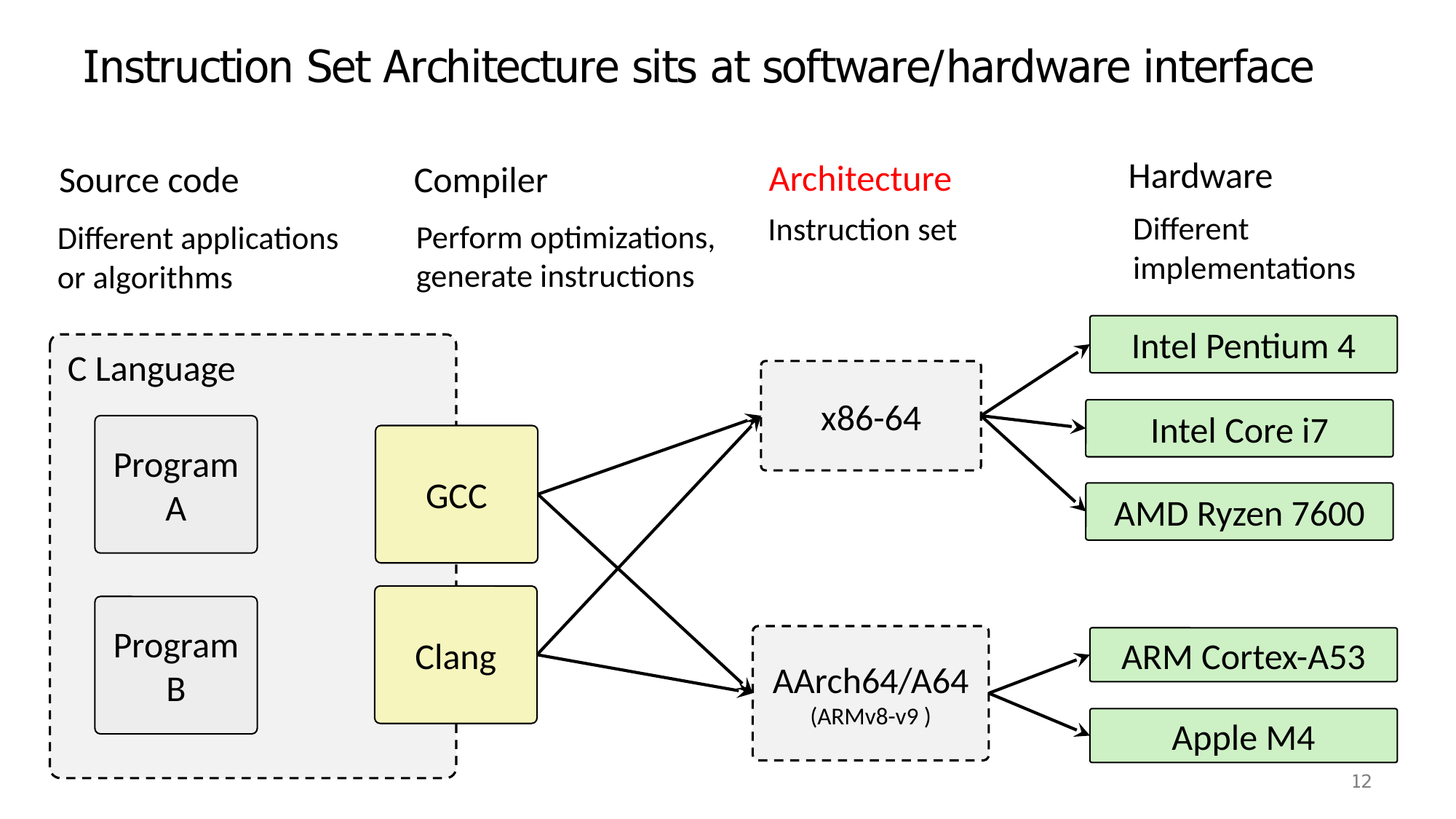

# Instruction Set Architecture sits at software/hardware interface
Hardware
Architecture
Source code
Compiler
Instruction set
Different implementations
Perform optimizations,
generate instructions
Different applications
or algorithms
Intel Pentium 4
C Language
x86-64
Intel Core i7
Program A
GCC
AMD Ryzen 7600
Clang
Program B
AArch64/A64
(ARMv8-v9 )
ARM Cortex-A53
Apple M4
12